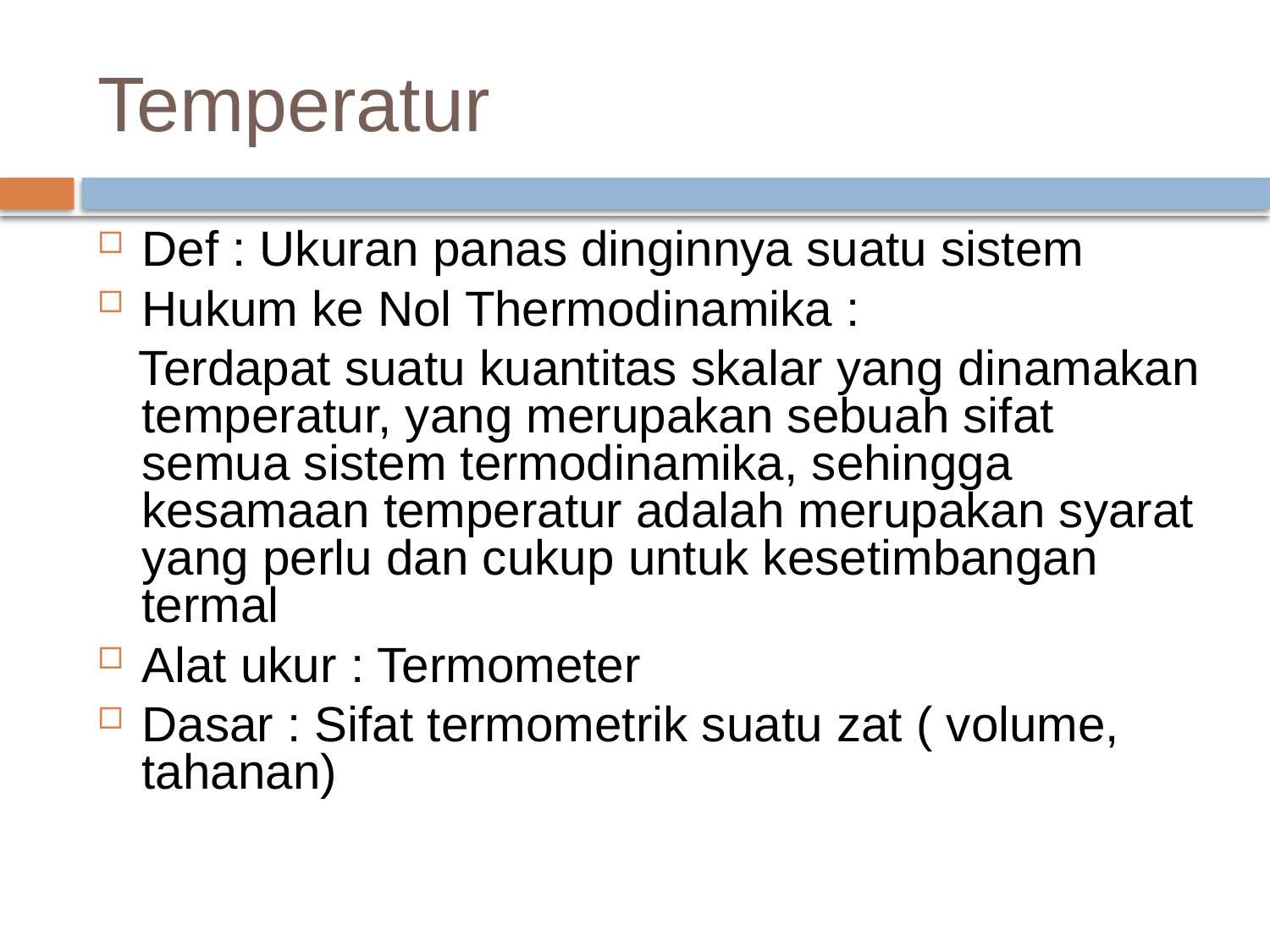

# Temperatur
Def : Ukuran panas dinginnya suatu sistem
Hukum ke Nol Thermodinamika :
   Terdapat suatu kuantitas skalar yang dinamakan temperatur, yang merupakan sebuah sifat semua sistem termodinamika, sehingga kesamaan temperatur adalah merupakan syarat yang perlu dan cukup untuk kesetimbangan termal
Alat ukur : Termometer
Dasar : Sifat termometrik suatu zat ( volume, tahanan)